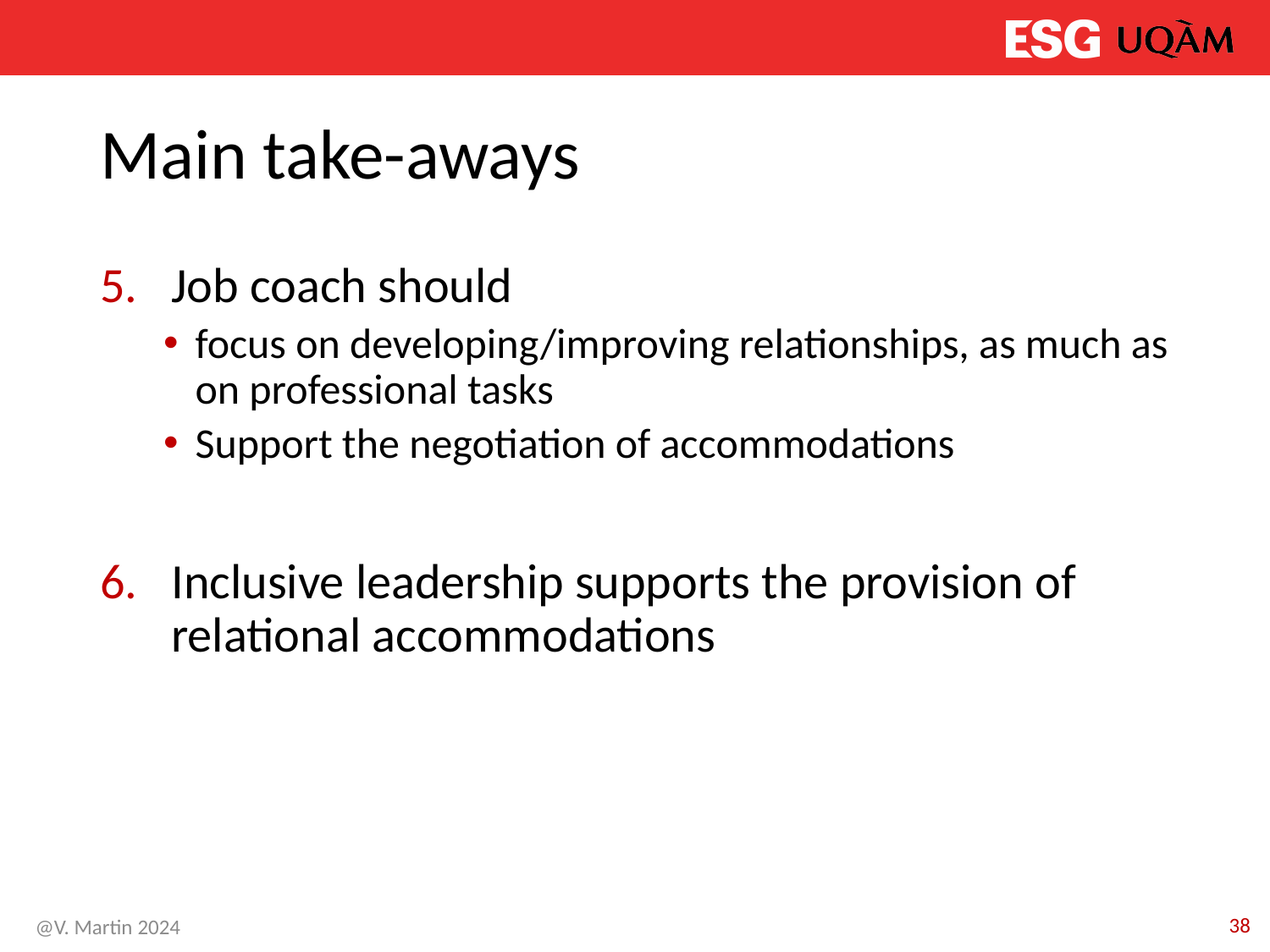

# Main take-aways
Job coach should
focus on developing/improving relationships, as much as on professional tasks
Support the negotiation of accommodations

Inclusive leadership supports the provision of relational accommodations

38
@V. Martin 2024